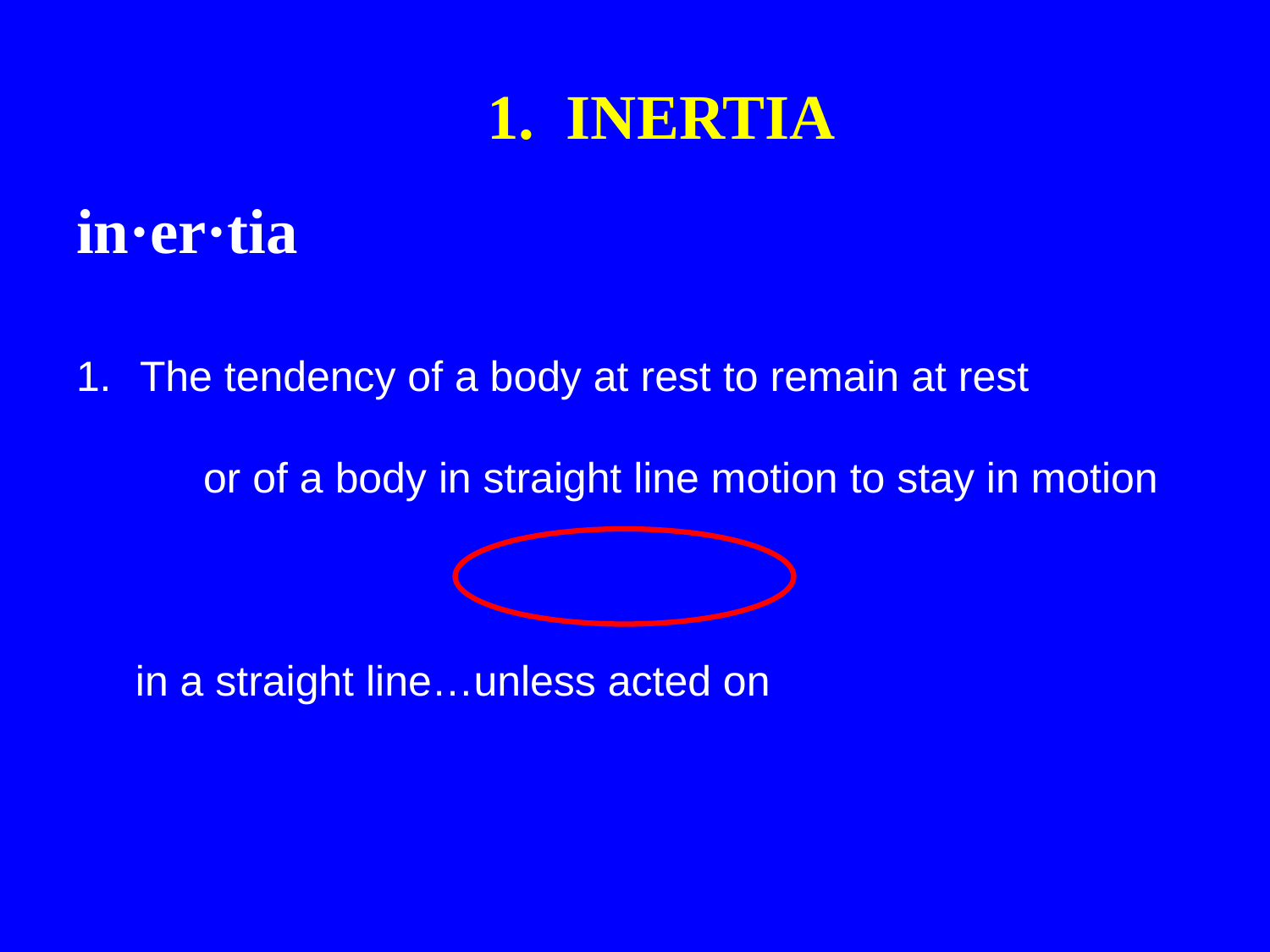

1.  INERTIA
in·er·tia

The tendency of a body at rest to remain at rest
	or of a body in straight line motion to stay in motion
     in a straight line…unless acted on